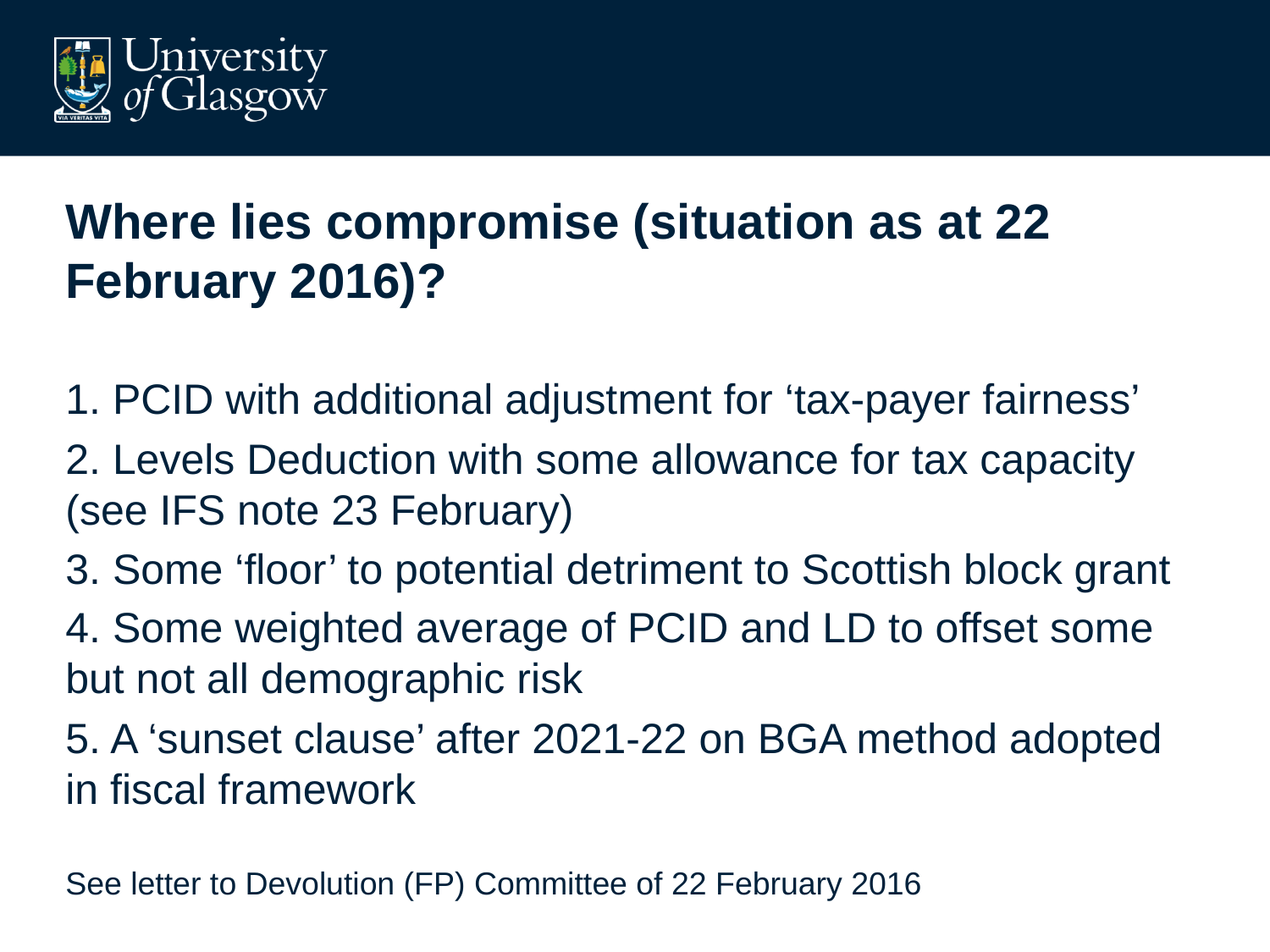

# Where lies compromise (situation as at 22 February 2016)?

1. PCID with additional adjustment for ‘tax-payer fairness’
2. Levels Deduction with some allowance for tax capacity (see IFS note 23 February)
3. Some ‘floor’ to potential detriment to Scottish block grant
4. Some weighted average of PCID and LD to offset some but not all demographic risk
5. A ‘sunset clause’ after 2021-22 on BGA method adopted in fiscal framework

See letter to Devolution (FP) Committee of 22 February 2016